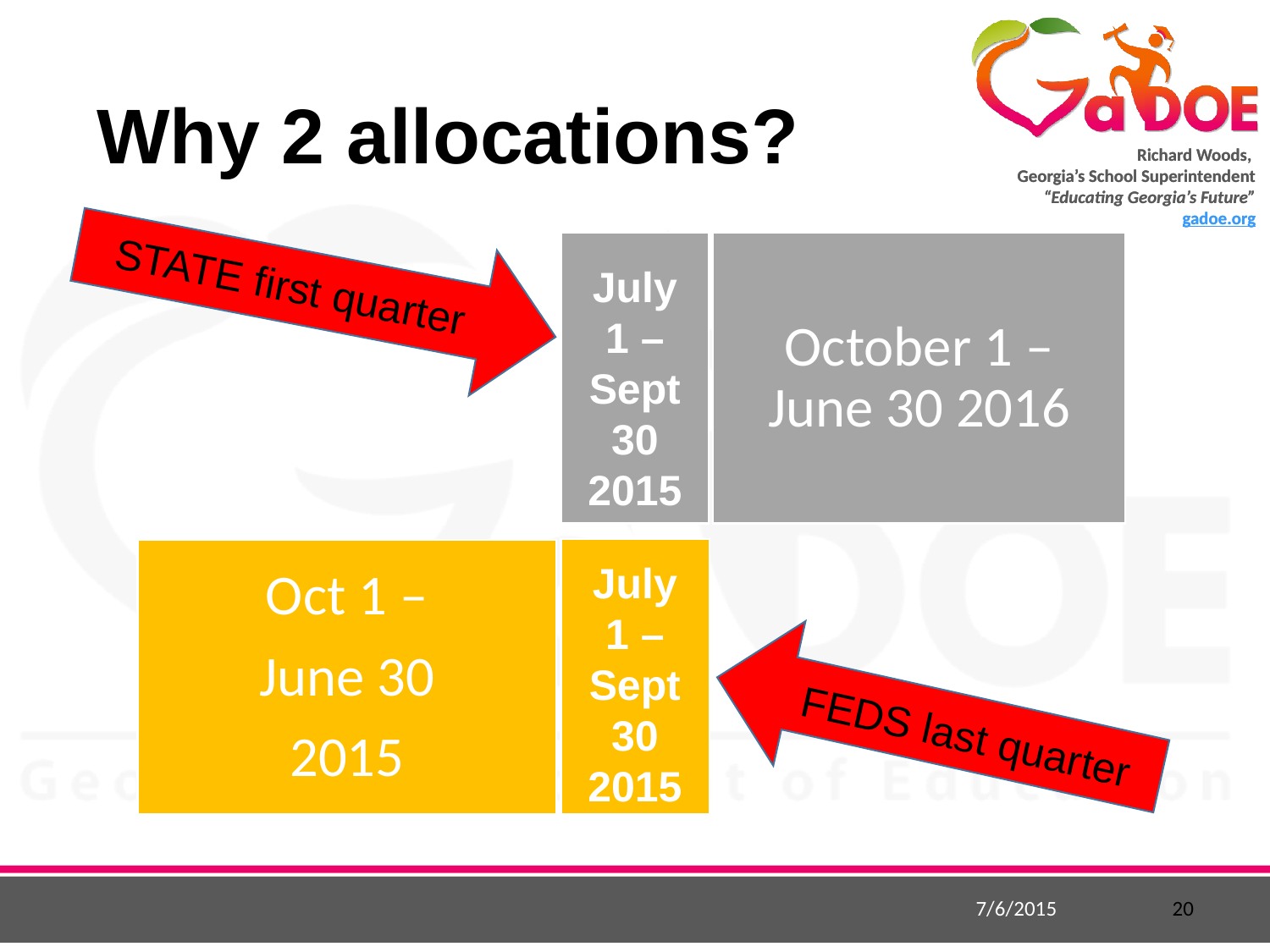

# Why 2 allocations?
October 1 – June 30 2016
Oct 1 –
June 30
2015

July 1 – Sept 30 2015
STATE first quarter
July 1 – Sept 30 2015

FEDS last quarter
7/6/2015
20